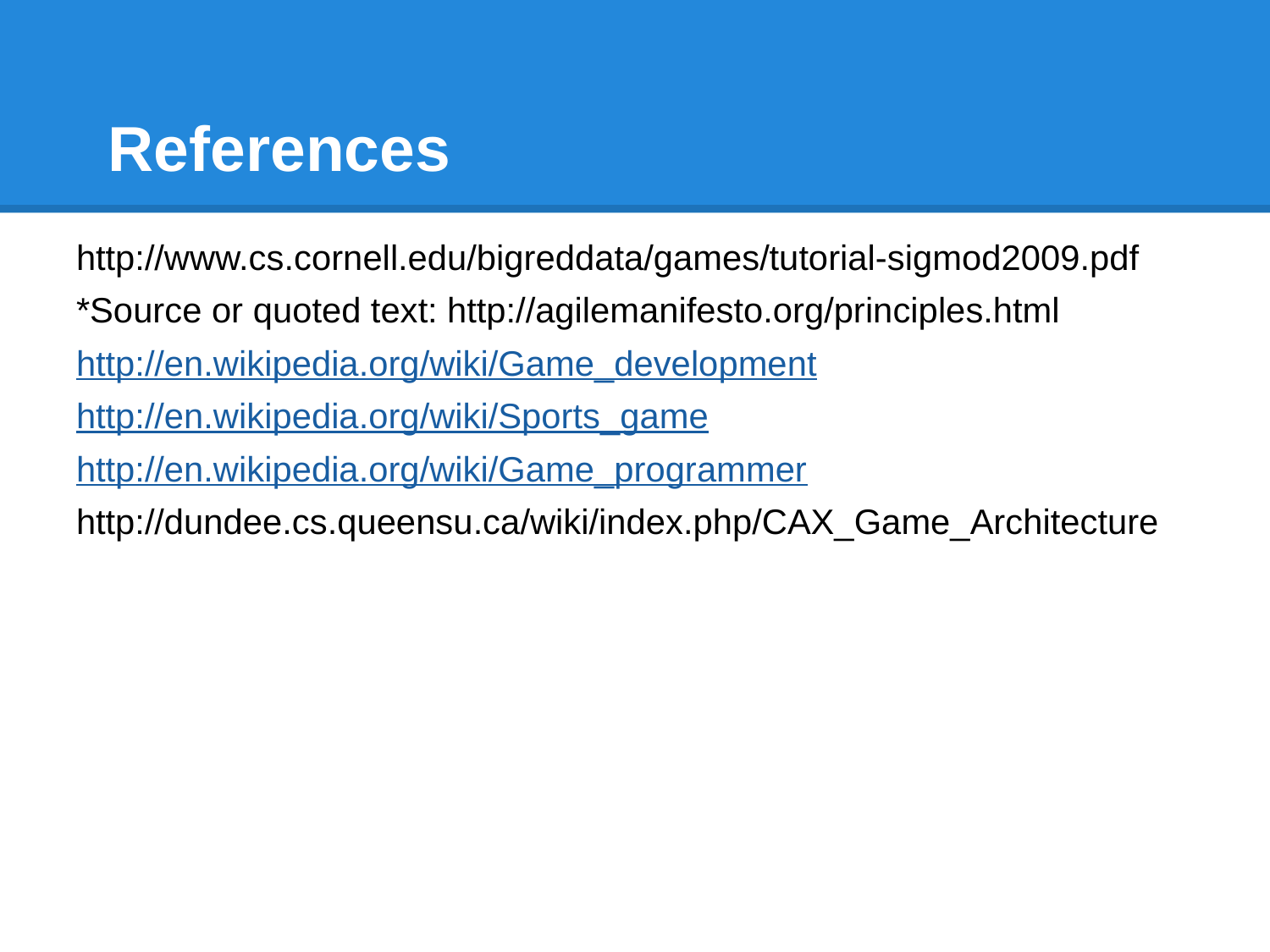

# References
http://www.cs.cornell.edu/bigreddata/games/tutorial-sigmod2009.pdf
*Source or quoted text: http://agilemanifesto.org/principles.html
http://en.wikipedia.org/wiki/Game_development
http://en.wikipedia.org/wiki/Sports_game
http://en.wikipedia.org/wiki/Game_programmer
http://dundee.cs.queensu.ca/wiki/index.php/CAX_Game_Architecture